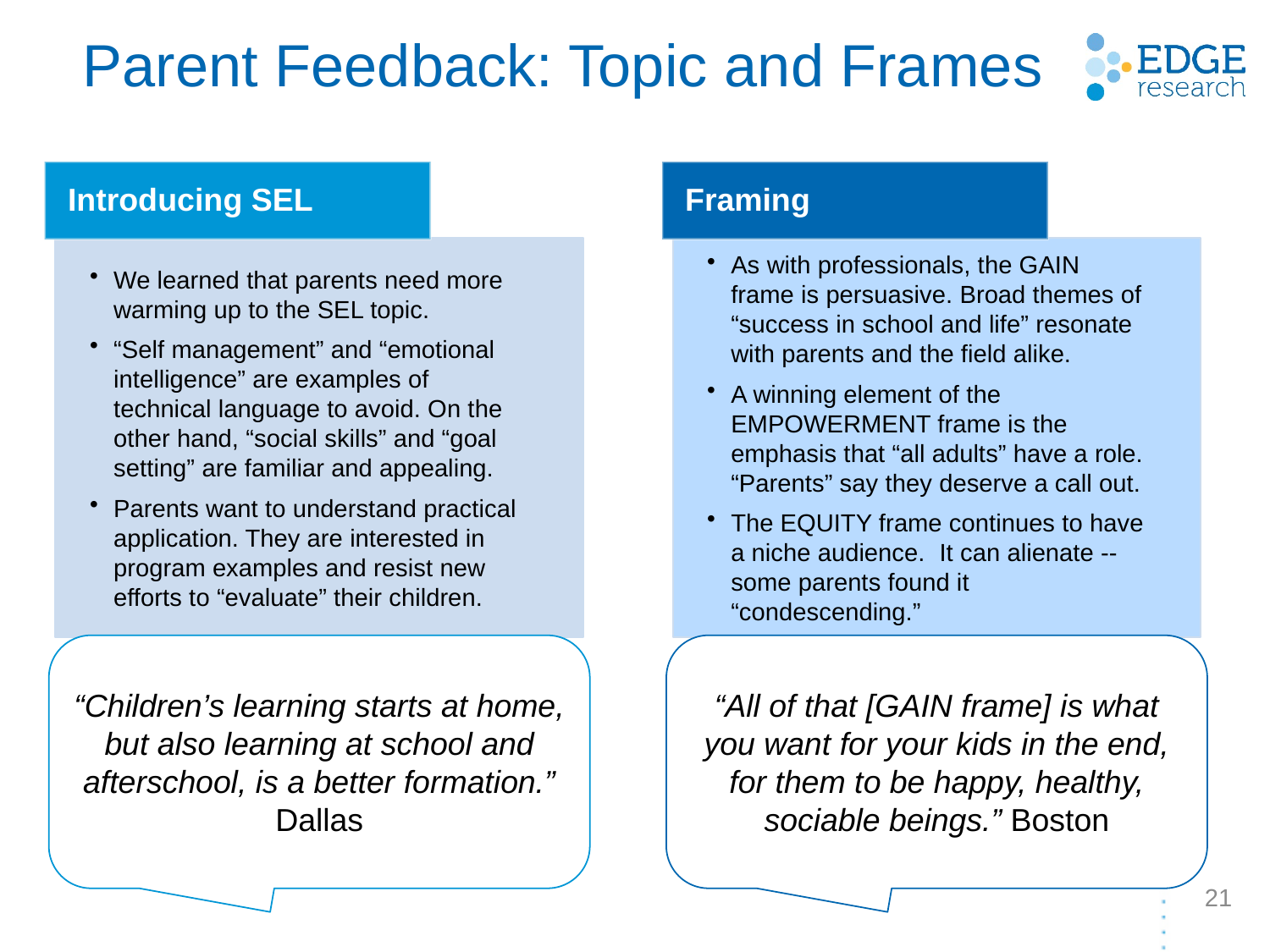

# Parent Feedback: Topic and Frames
Introducing SEL
Framing
We learned that parents need more warming up to the SEL topic.
“Self management” and “emotional intelligence” are examples of technical language to avoid. On the other hand, “social skills” and “goal setting” are familiar and appealing.
Parents want to understand practical application. They are interested in program examples and resist new efforts to “evaluate” their children.
As with professionals, the GAIN frame is persuasive. Broad themes of “success in school and life” resonate with parents and the field alike.
A winning element of the EMPOWERMENT frame is the emphasis that “all adults” have a role. “Parents” say they deserve a call out.
The EQUITY frame continues to have a niche audience.  It can alienate -- some parents found it “condescending.”
“Children’s learning starts at home, but also learning at school and afterschool, is a better formation.” Dallas
“All of that [GAIN frame] is what you want for your kids in the end, for them to be happy, healthy, sociable beings.” Boston
21